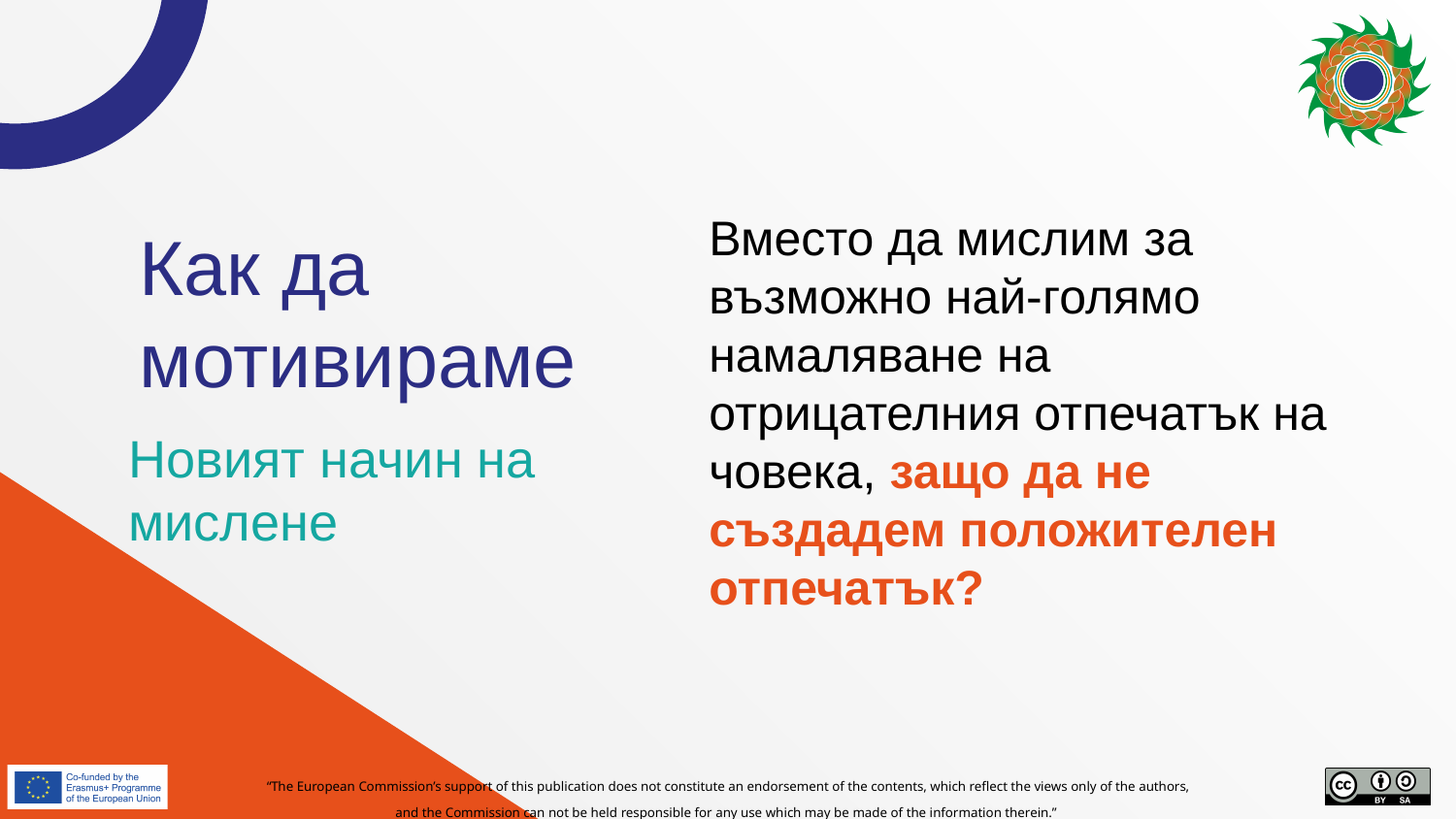

Вместо да мислим за възможно най-голямо намаляване на отрицателния отпечатък на човека, защо да не създадем положителен отпечатък?
# Как да мотивираме
Новият начин на мислене